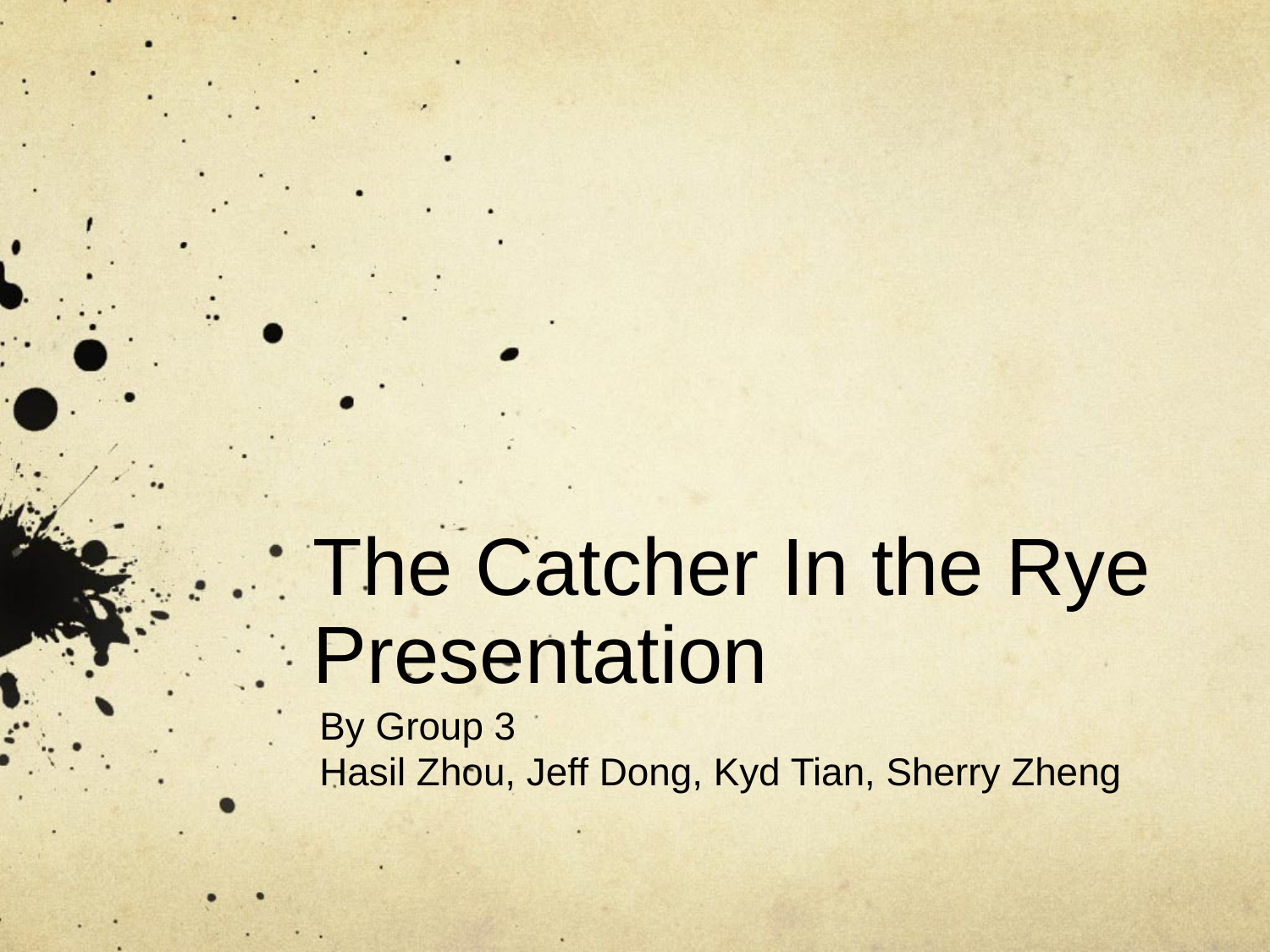

# The Catcher In the Rye Presentation
By Group 3
Hasil Zhou, Jeff Dong, Kyd Tian, Sherry Zheng